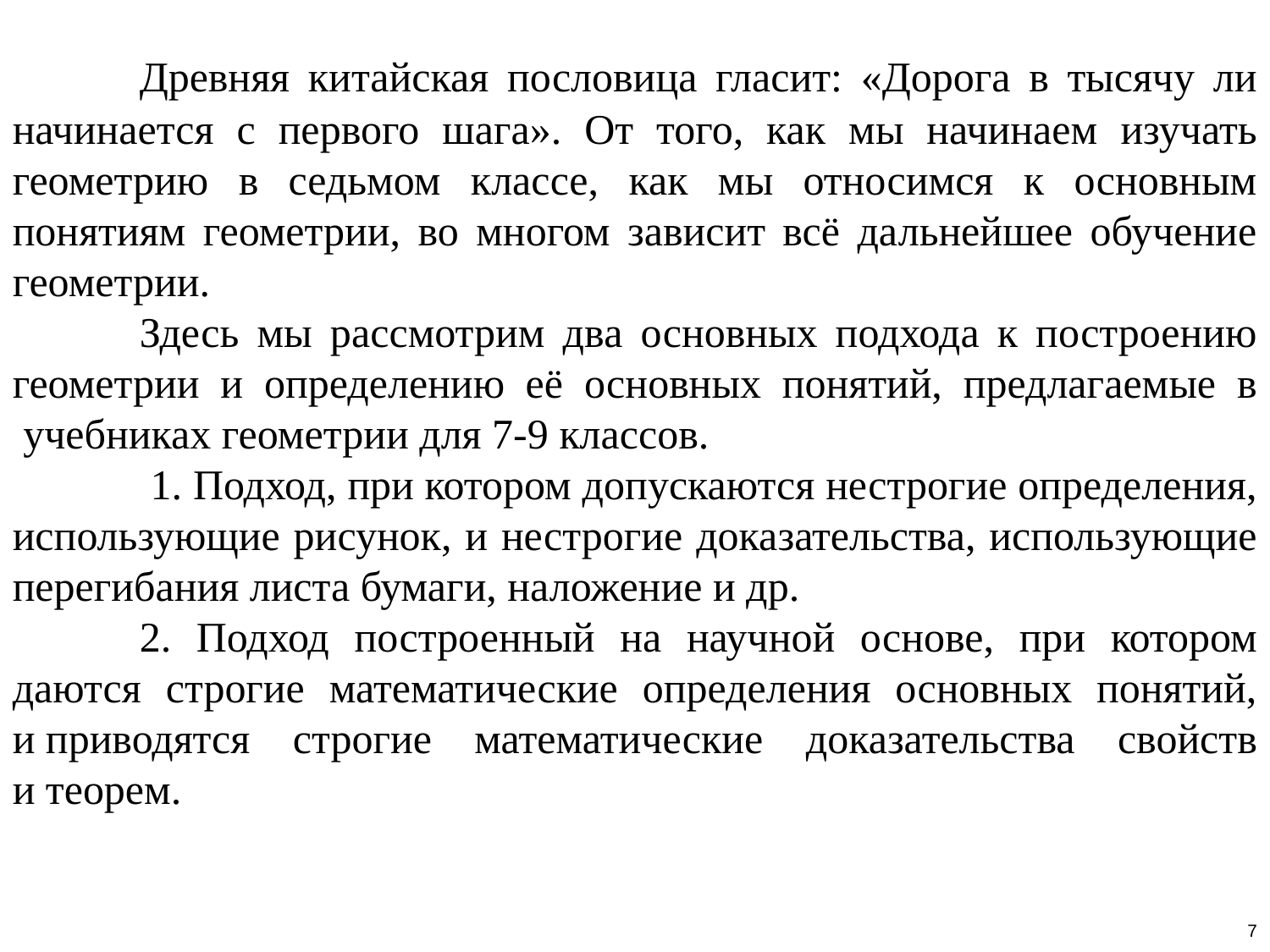

Древняя китайская пословица гласит: «Дорога в тысячу ли начинается с первого шага». От того, как мы начинаем изучать геометрию в седьмом классе, как мы относимся к основным понятиям геометрии, во многом зависит всё дальнейшее обучение геометрии.
	Здесь мы рассмотрим два основных подхода к построению геометрии и определению её основных понятий, предлагаемые в  учебниках геометрии для 7-9 классов.
	 1. Подход, при котором допускаются нестрогие определения, использующие рисунок, и нестрогие доказательства, использующие перегибания листа бумаги, наложение и др.
	2. Подход построенный на научной основе, при котором даются строгие математические определения основных понятий, и приводятся строгие математические доказательства свойств и теорем.
7